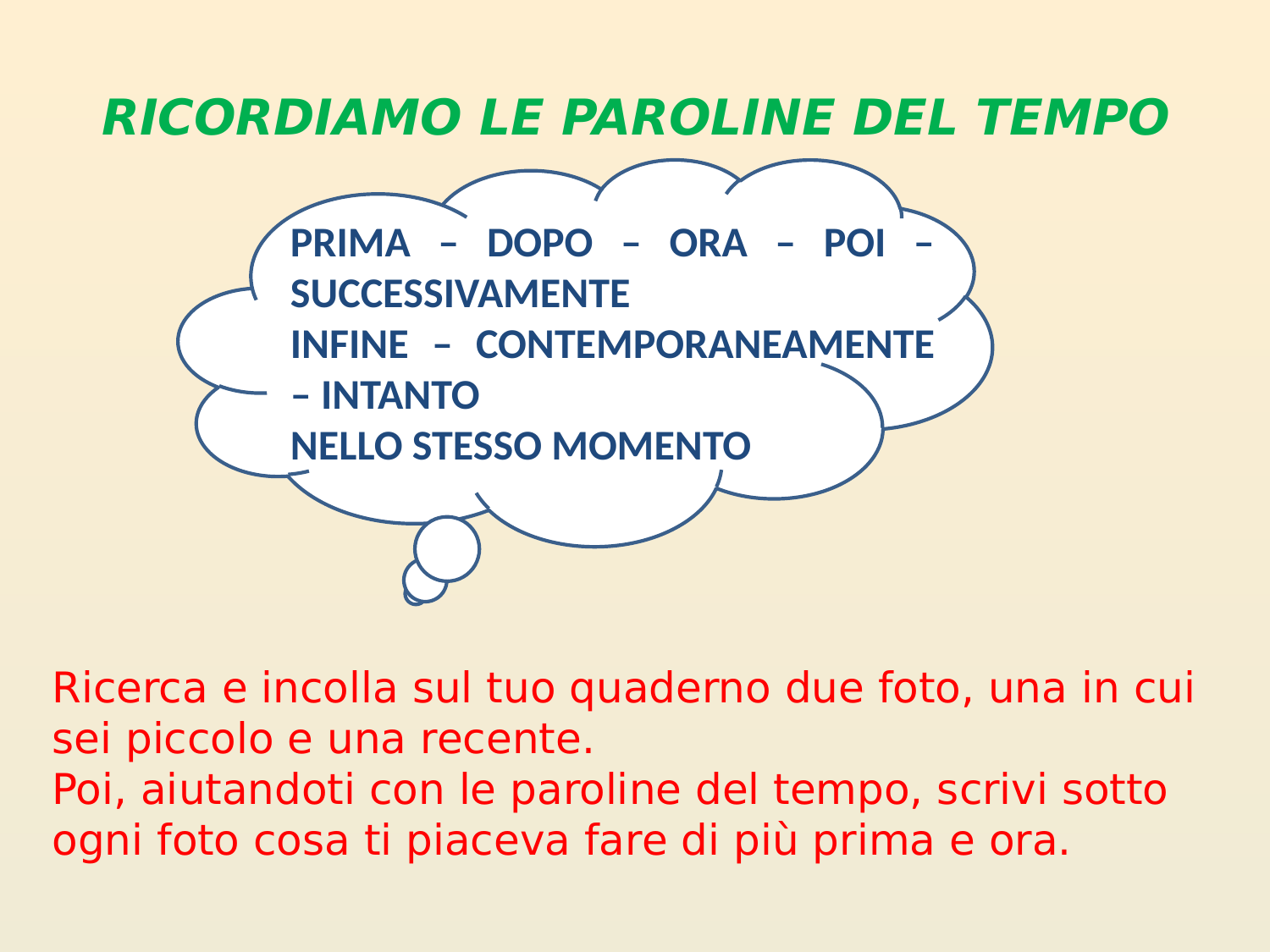

RICORDIAMO LE PAROLINE DEL TEMPO
P
PRIMA – DOPO – ORA – POI – SUCCESSIVAMENTE
INFINE – CONTEMPORANEAMENTE – INTANTO
NELLO STESSO MOMENTO
Ricerca e incolla sul tuo quaderno due foto, una in cui sei piccolo e una recente.
Poi, aiutandoti con le paroline del tempo, scrivi sotto ogni foto cosa ti piaceva fare di più prima e ora.